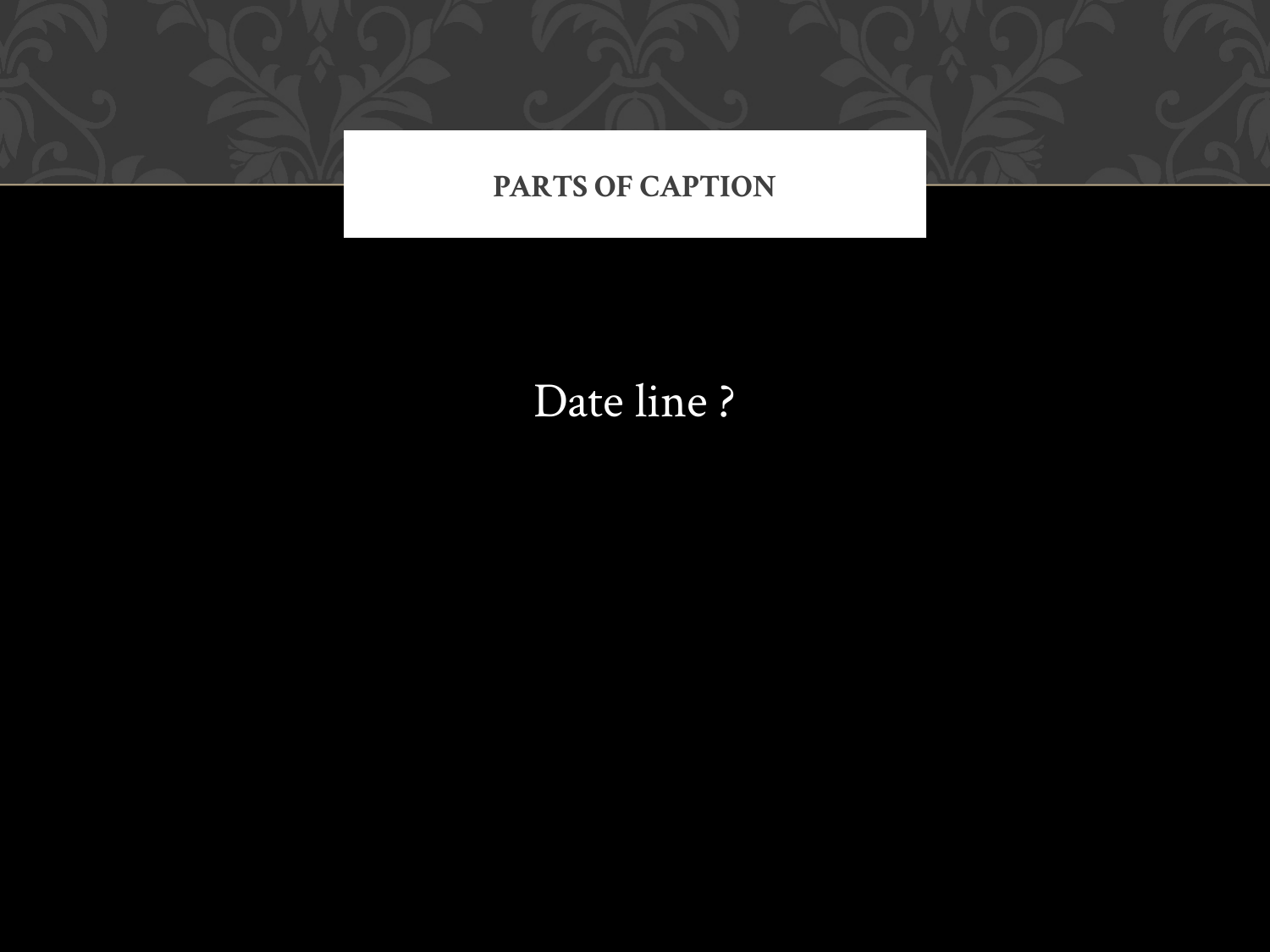

# Parts of caption
Date line ?